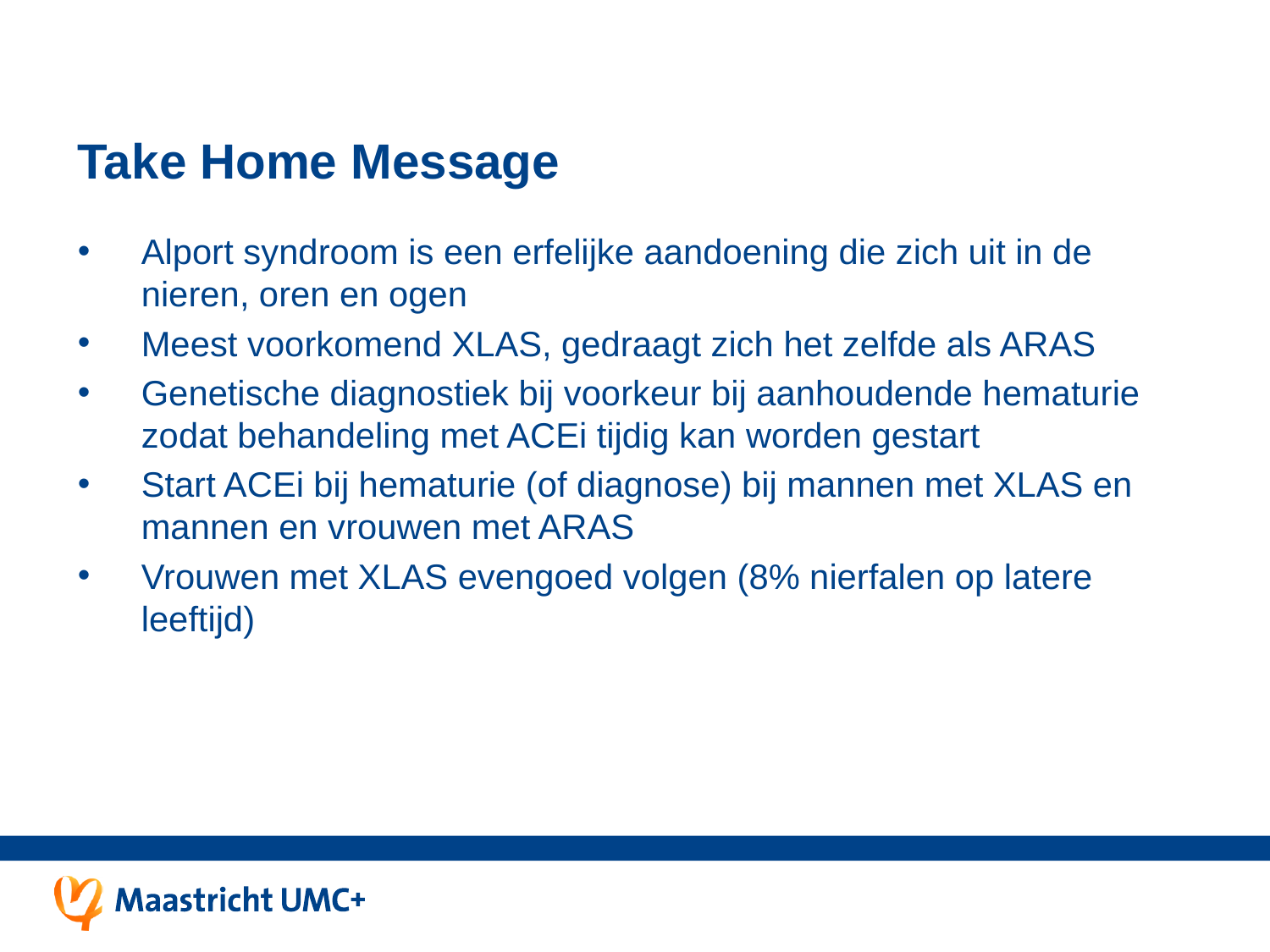

# Take Home Message
Alport syndroom is een erfelijke aandoening die zich uit in de nieren, oren en ogen
Meest voorkomend XLAS, gedraagt zich het zelfde als ARAS
Genetische diagnostiek bij voorkeur bij aanhoudende hematurie zodat behandeling met ACEi tijdig kan worden gestart
Start ACEi bij hematurie (of diagnose) bij mannen met XLAS en mannen en vrouwen met ARAS
Vrouwen met XLAS evengoed volgen (8% nierfalen op latere leeftijd)